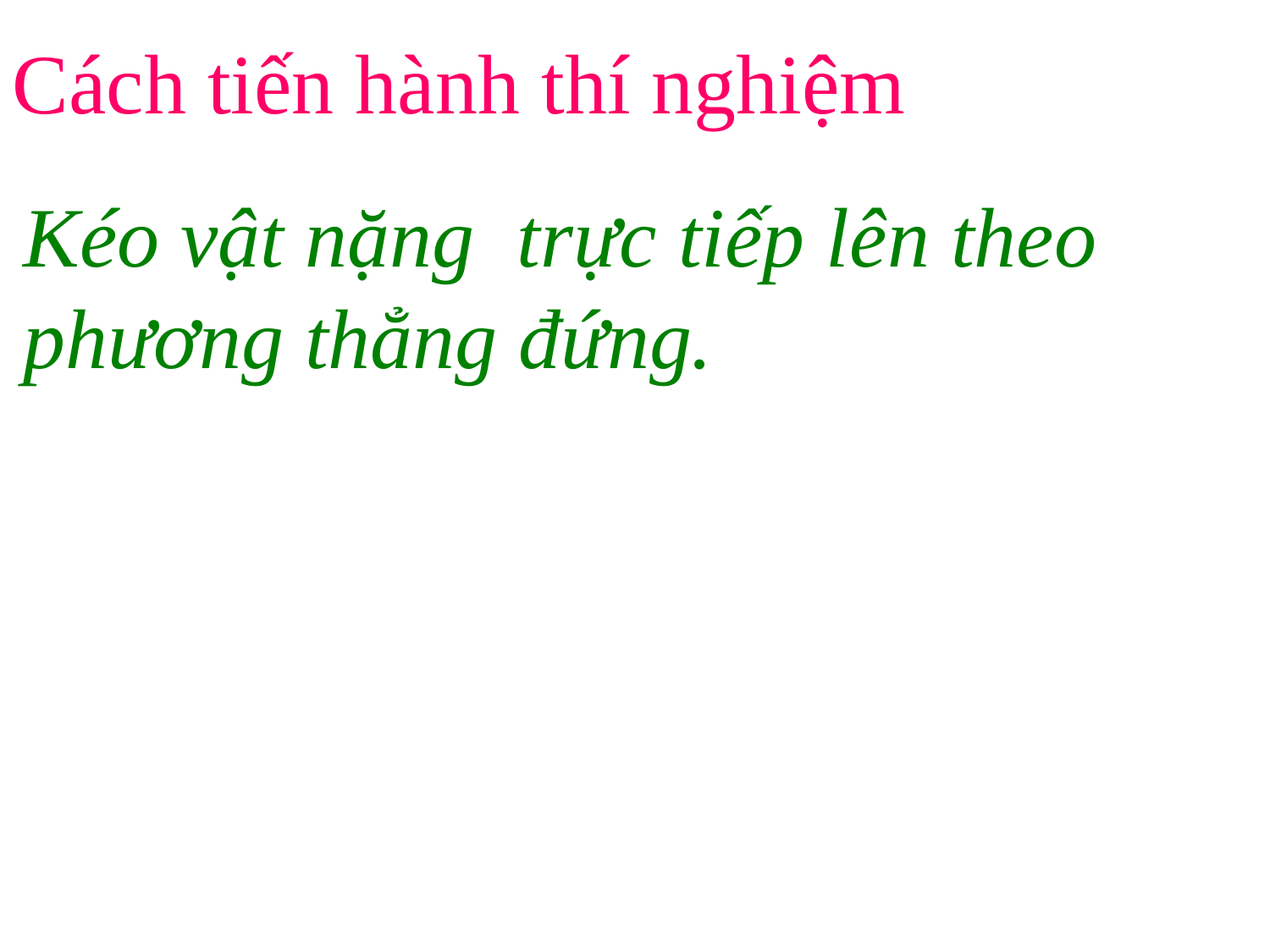

Cách tiến hành thí nghiệm
Kéo vật nặng  trực tiếp lên theo phương thẳng đứng.